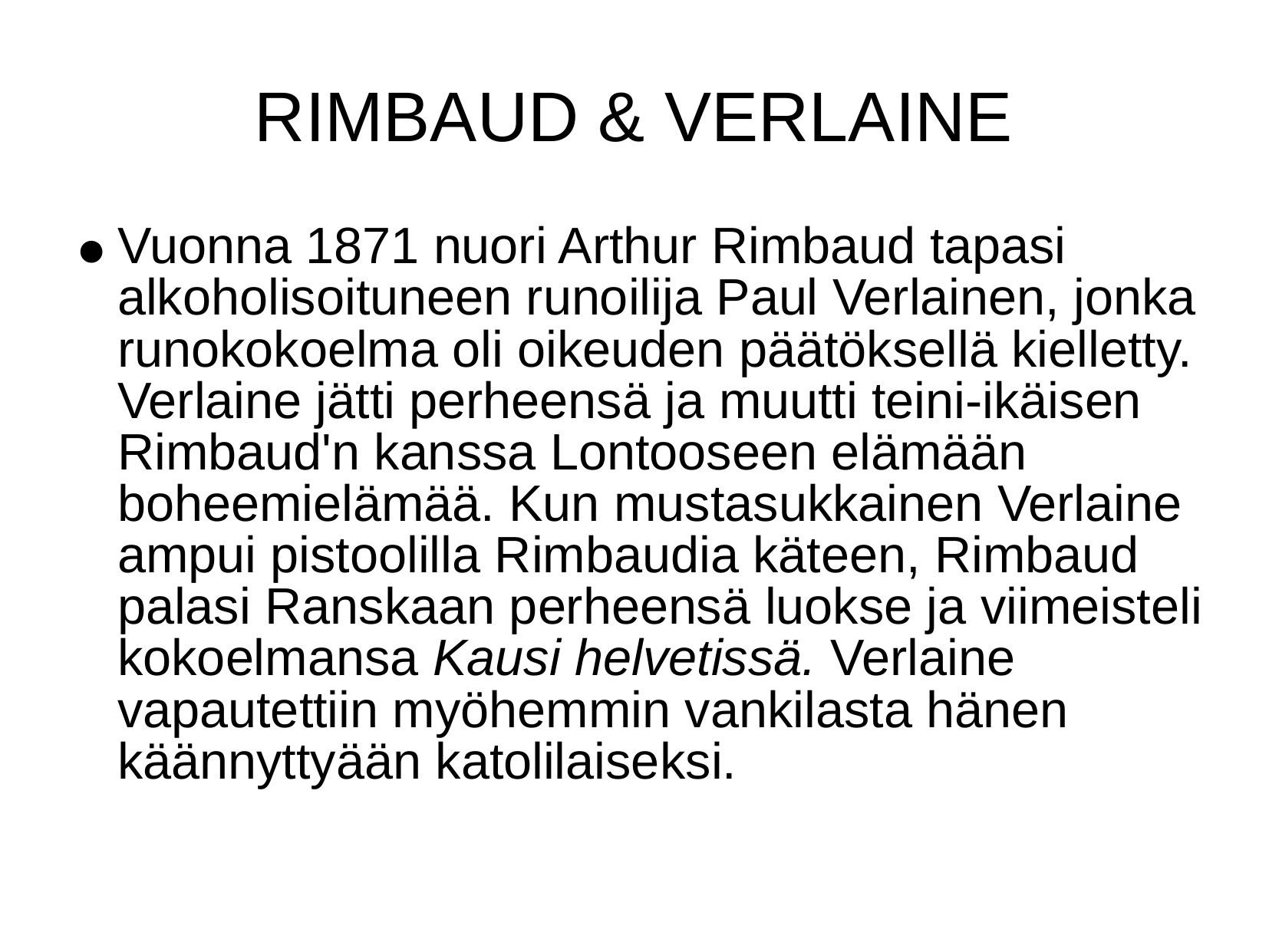

RIMBAUD & VERLAINE
Vuonna 1871 nuori Arthur Rimbaud tapasi alkoholisoituneen runoilija Paul Verlainen, jonka runokokoelma oli oikeuden päätöksellä kielletty. Verlaine jätti perheensä ja muutti teini-ikäisen Rimbaud'n kanssa Lontooseen elämään boheemielämää. Kun mustasukkainen Verlaine ampui pistoolilla Rimbaudia käteen, Rimbaud palasi Ranskaan perheensä luokse ja viimeisteli kokoelmansa Kausi helvetissä. Verlaine vapautettiin myöhemmin vankilasta hänen käännyttyään katolilaiseksi.